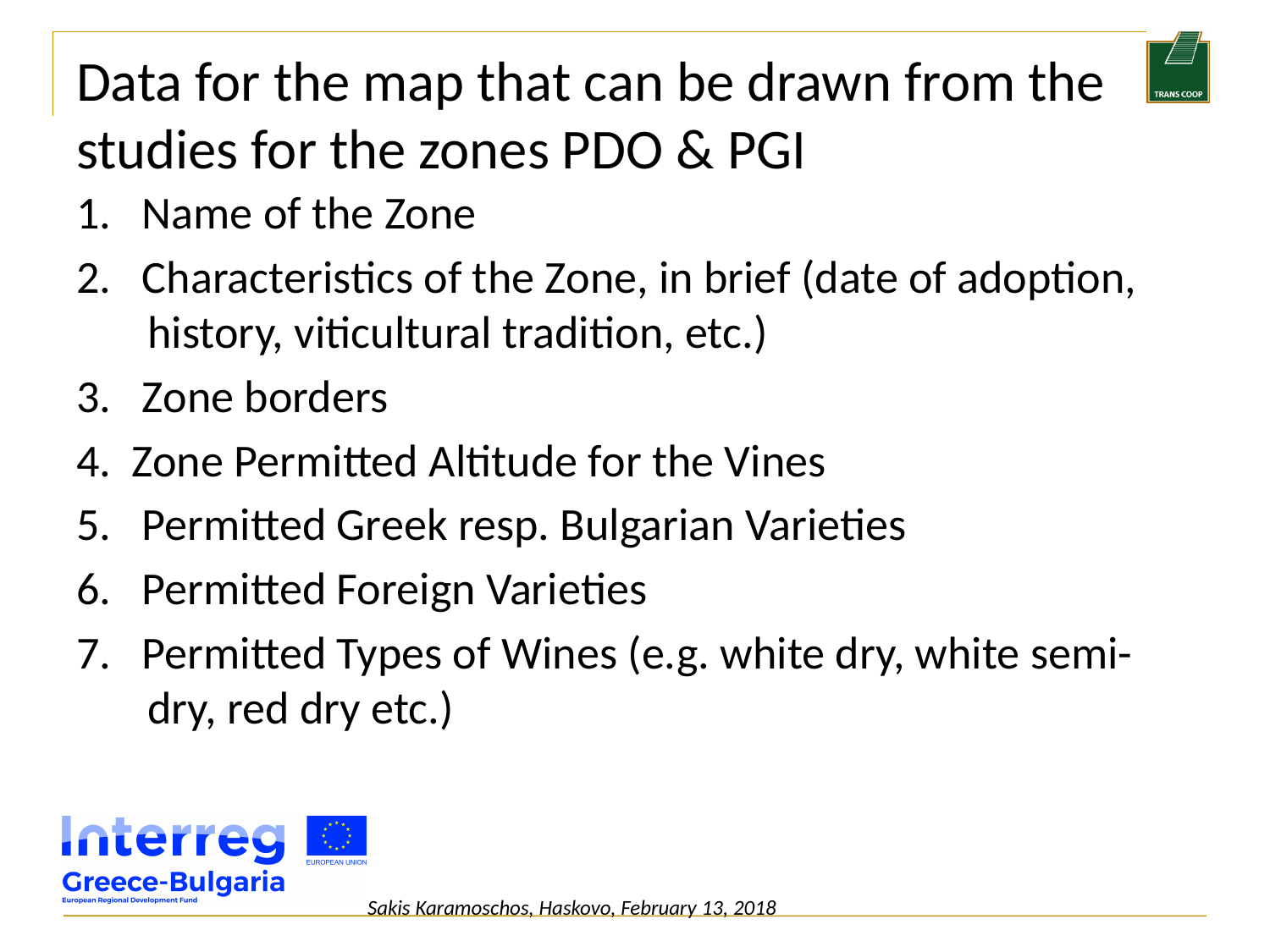

# Data for the map that can be drawn from the studies for the zones PDO & PGI
1.   Name of the Zone
2.   Characteristics of the Zone, in brief (date of adoption, history, viticultural tradition, etc.)
3.   Zone borders
4.  Zone Permitted Altitude for the Vines
5.   Permitted Greek resp. Bulgarian Varieties
6.   Permitted Foreign Varieties
7.   Permitted Types of Wines (e.g. white dry, white semi-dry, red dry etc.)

Sakis Karamoschos, Haskovo, February 13, 2018